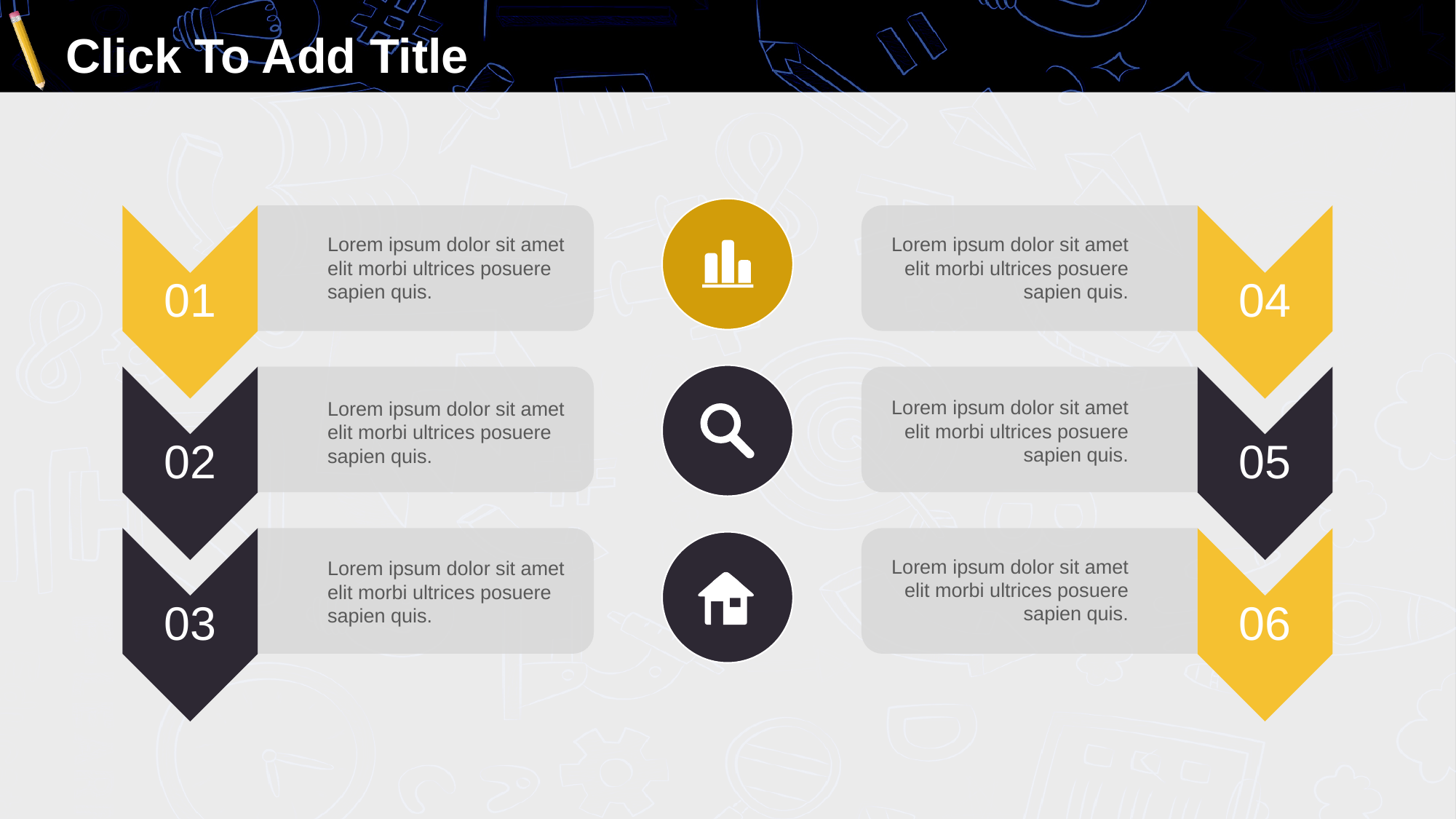

# Click To Add Title

01

Lorem ipsum dolor sit amet elit morbi ultrices posuere sapien quis.
04

Lorem ipsum dolor sit amet elit morbi ultrices posuere sapien quis.

02

Lorem ipsum dolor sit amet elit morbi ultrices posuere sapien quis.

05

Lorem ipsum dolor sit amet elit morbi ultrices posuere sapien quis.

03

Lorem ipsum dolor sit amet elit morbi ultrices posuere sapien quis.

06

Lorem ipsum dolor sit amet elit morbi ultrices posuere sapien quis.